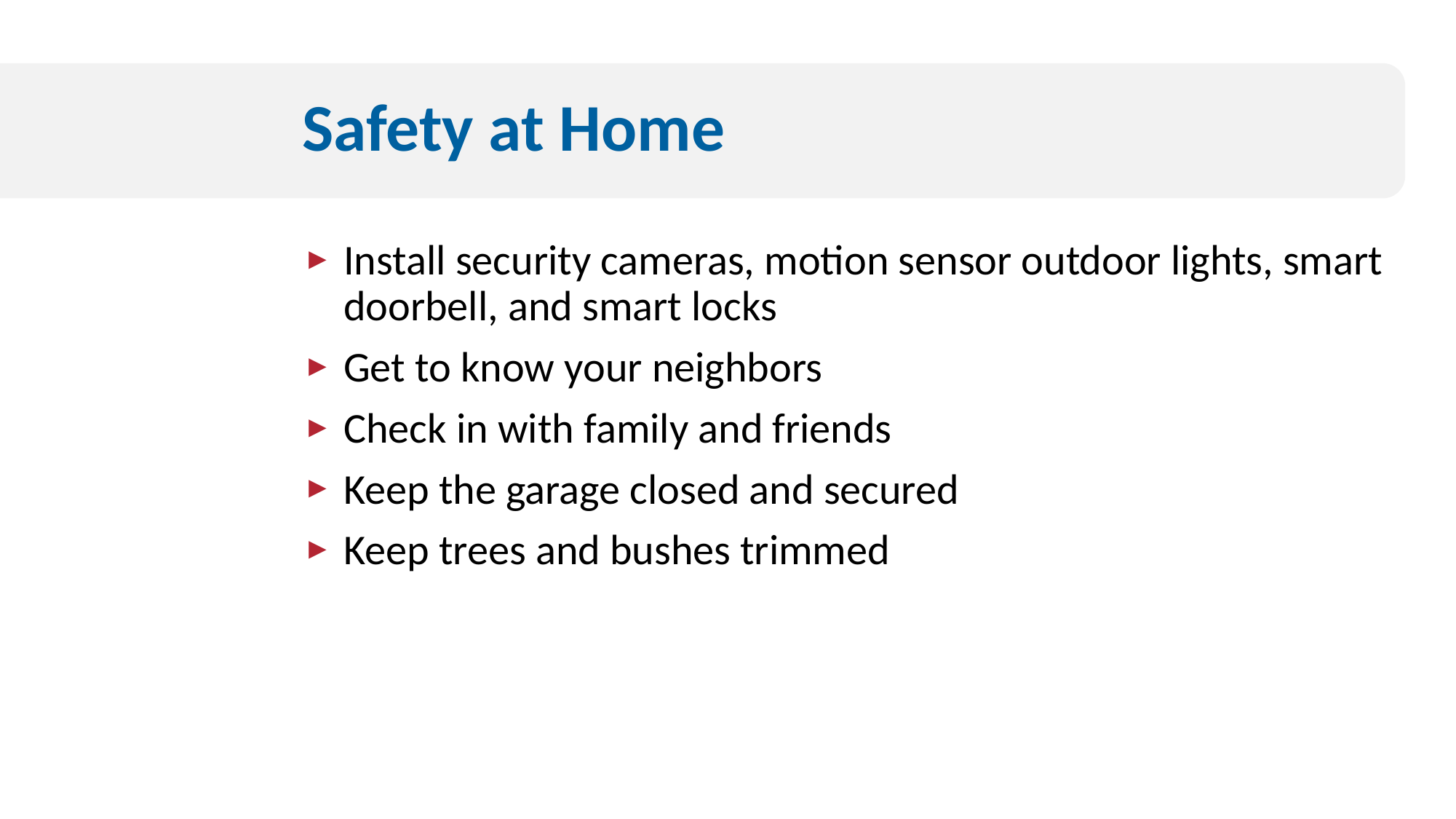

# Safety at Home
Install security cameras, motion sensor outdoor lights, smart doorbell, and smart locks
Get to know your neighbors
Check in with family and friends
Keep the garage closed and secured
Keep trees and bushes trimmed